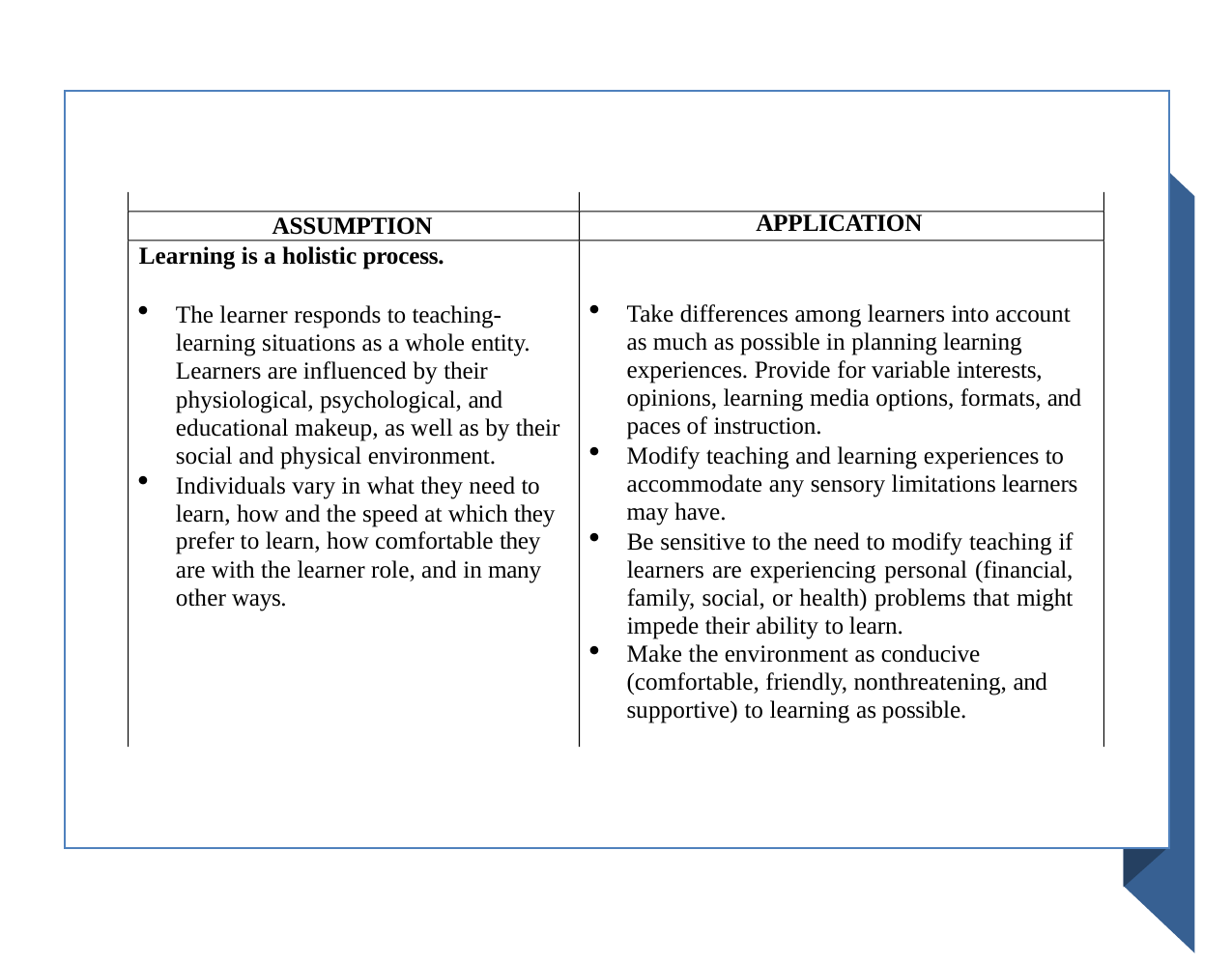

# APPLICATION
ASSUMPTION

Learning is a holistic process.

The learner responds to teaching- learning situations as a whole entity. Learners are influenced by their physiological, psychological, and educational makeup, as well as by their social and physical environment.
Individuals vary in what they need to learn, how and the speed at which they prefer to learn, how comfortable they are with the learner role, and in many other ways.

Take differences among learners into account as much as possible in planning learning experiences. Provide for variable interests, opinions, learning media options, formats, and paces of instruction.
Modify teaching and learning experiences to accommodate any sensory limitations learners may have.
Be sensitive to the need to modify teaching if learners are experiencing personal (financial, family, social, or health) problems that might impede their ability to learn.
Make the environment as conducive (comfortable, friendly, nonthreatening, and supportive) to learning as possible.